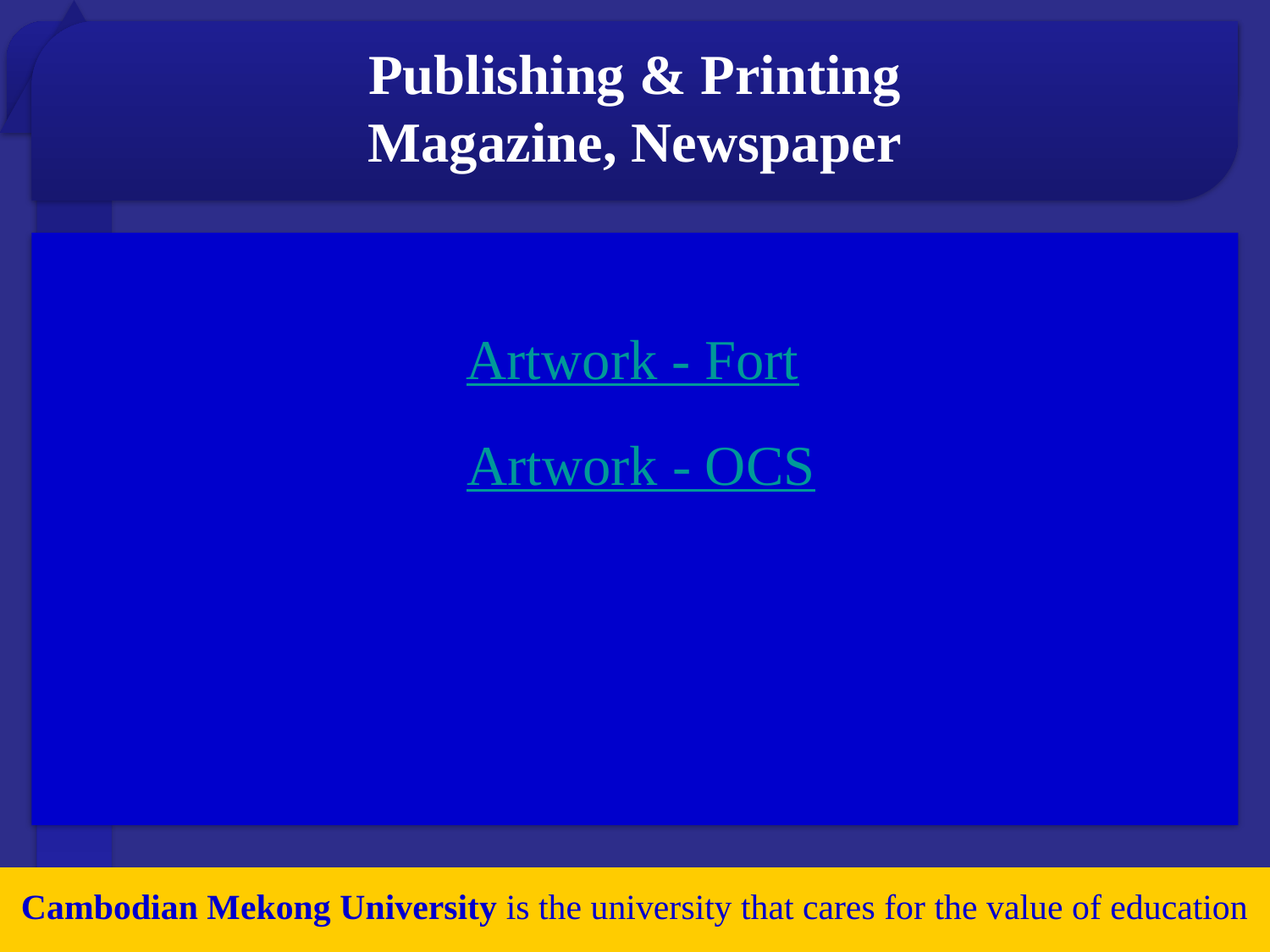

Publishing & Printing
Magazine, Newspaper

Artwork - Fort
Artwork - OCS

Cambodian Mekong University is the university that cares for the value of education